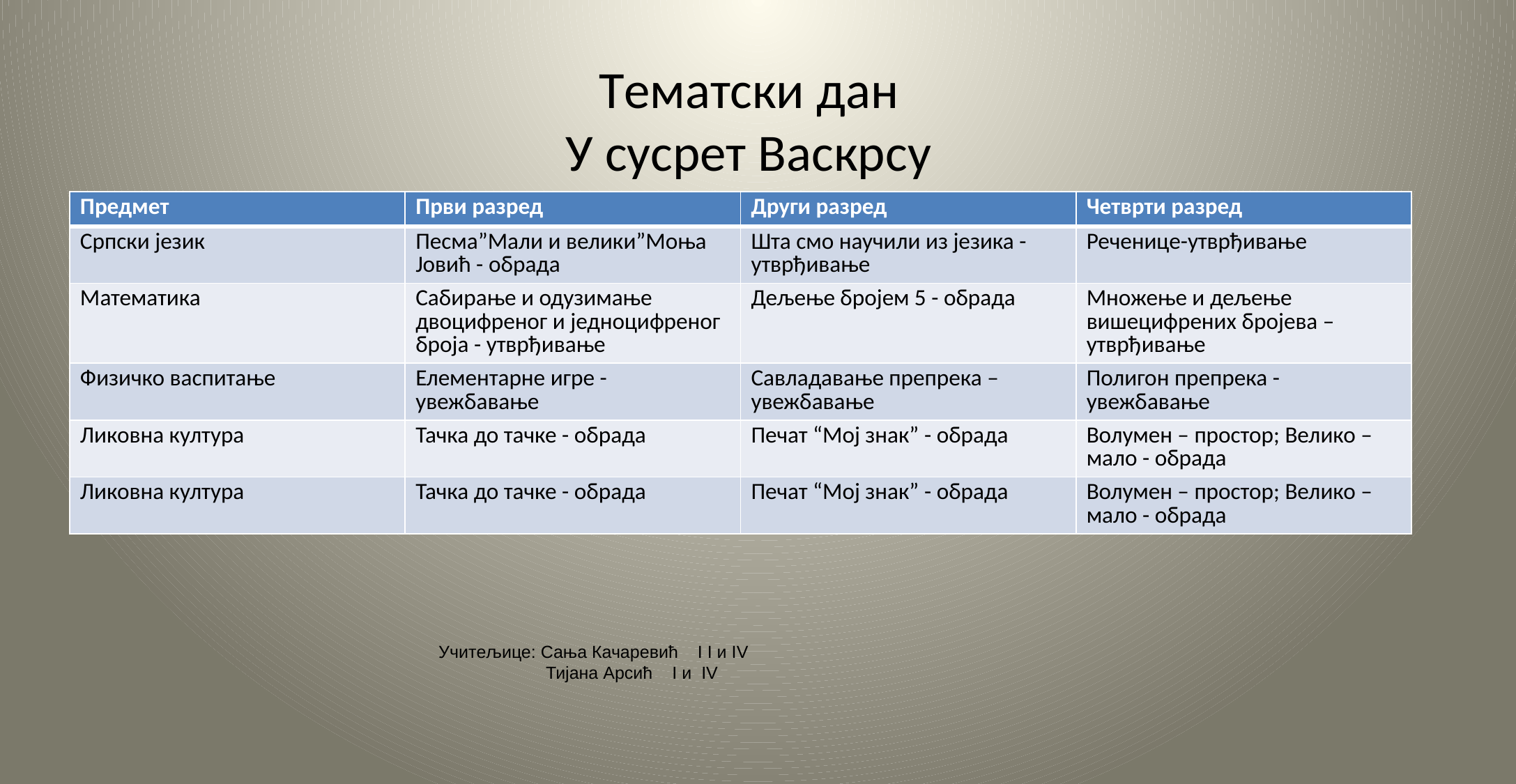

# Тематски дан У сусрет Васкрсу
| Предмет | Први разред | Други разред | Четврти разред |
| --- | --- | --- | --- |
| Српски језик | Песма”Мали и велики”Моња Јовић - обрада | Шта смо научили из језика - утврђивање | Реченице-утврђивање |
| Математика | Сабирање и одузимање двоцифреног и једноцифреног броја - утврђивање | Дељење бројем 5 - обрада | Множење и дељење вишецифрених бројева – утврђивање |
| Физичко васпитање | Елементарне игре - увежбавање | Савладавање препрека – увежбавање | Полигон препрека - увежбавање |
| Ликовна култура | Тачка до тачке - обрада | Печат “Мој знак” - обрада | Волумен – простор; Велико –мало - обрада |
| Ликовна култура | Тачка до тачке - обрада | Печат “Мој знак” - обрада | Волумен – простор; Велико –мало - обрада |
Учитељице: Сања Качаревић    I I и IV
                      Тијана Арсић    I и  IV